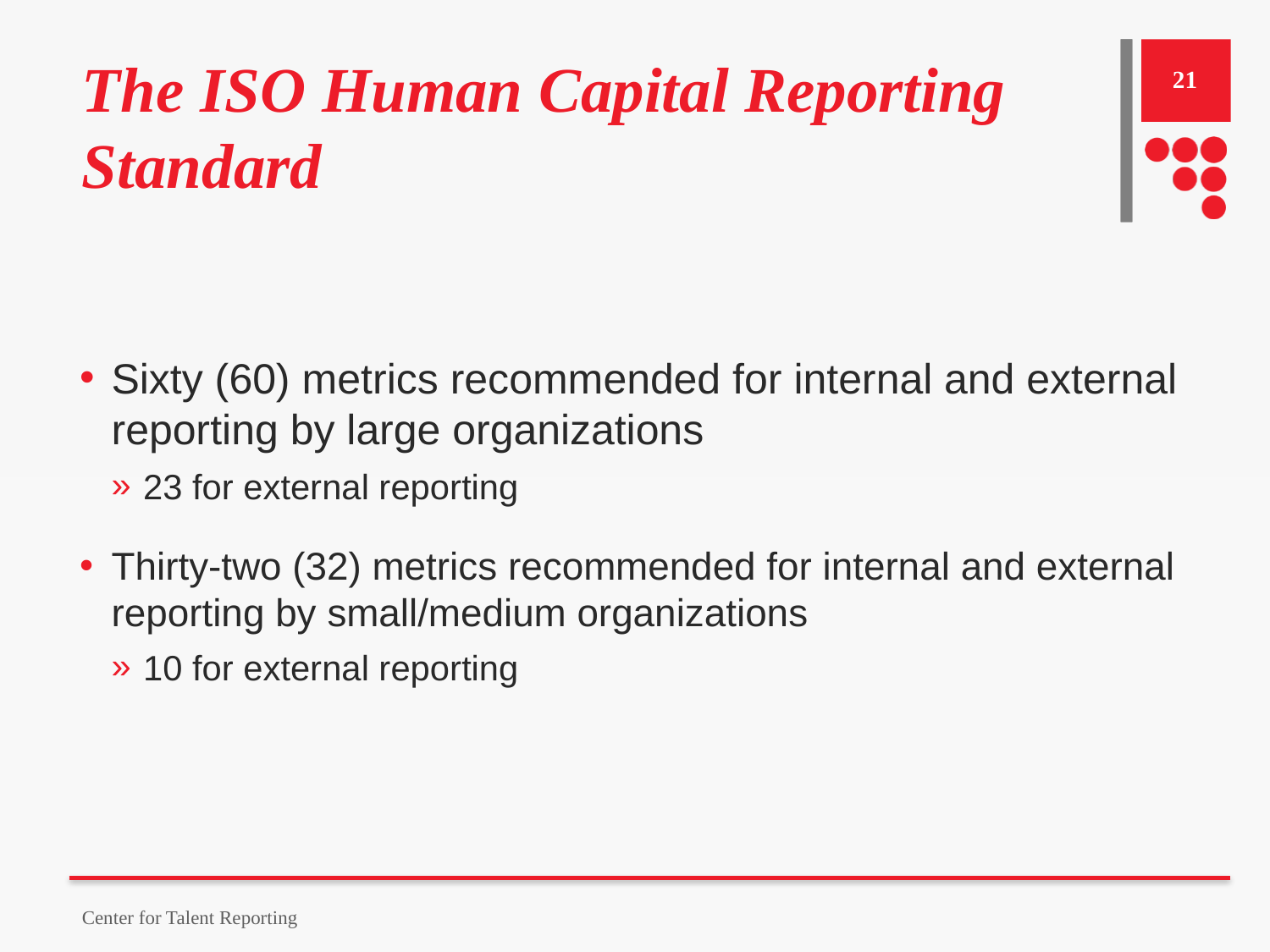

# The ISO Human Capital Reporting Standard
21
Sixty (60) metrics recommended for internal and external reporting by large organizations
23 for external reporting
Thirty-two (32) metrics recommended for internal and external reporting by small/medium organizations
10 for external reporting

`
Center for Talent Reporting